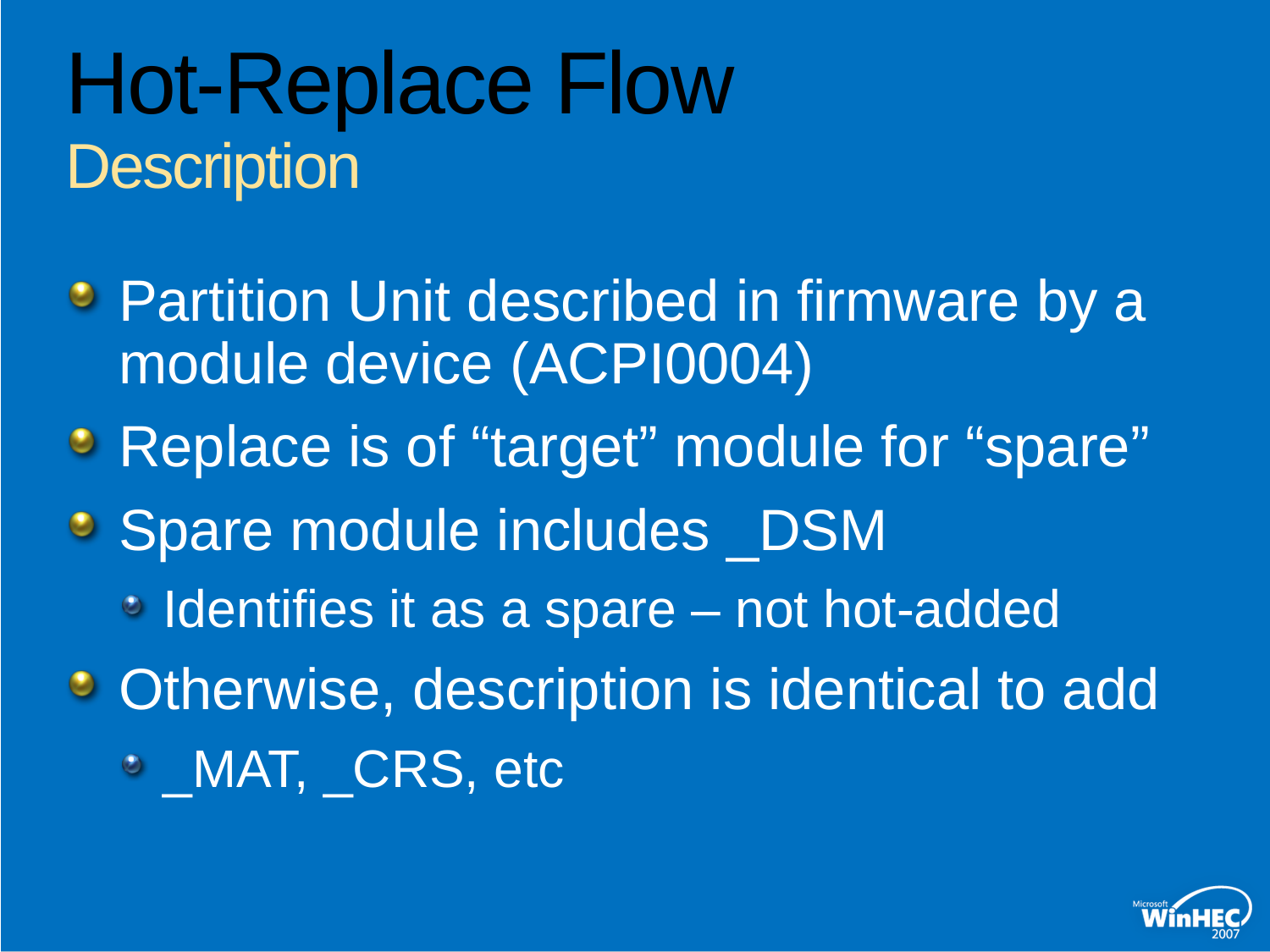

# Hot-Replace Flow Description
Partition Unit described in firmware by a module device (ACPI0004)
Replace is of “target” module for “spare”
Spare module includes _DSM
Identifies it as a spare – not hot-added
Otherwise, description is identical to add
_MAT, _CRS, etc